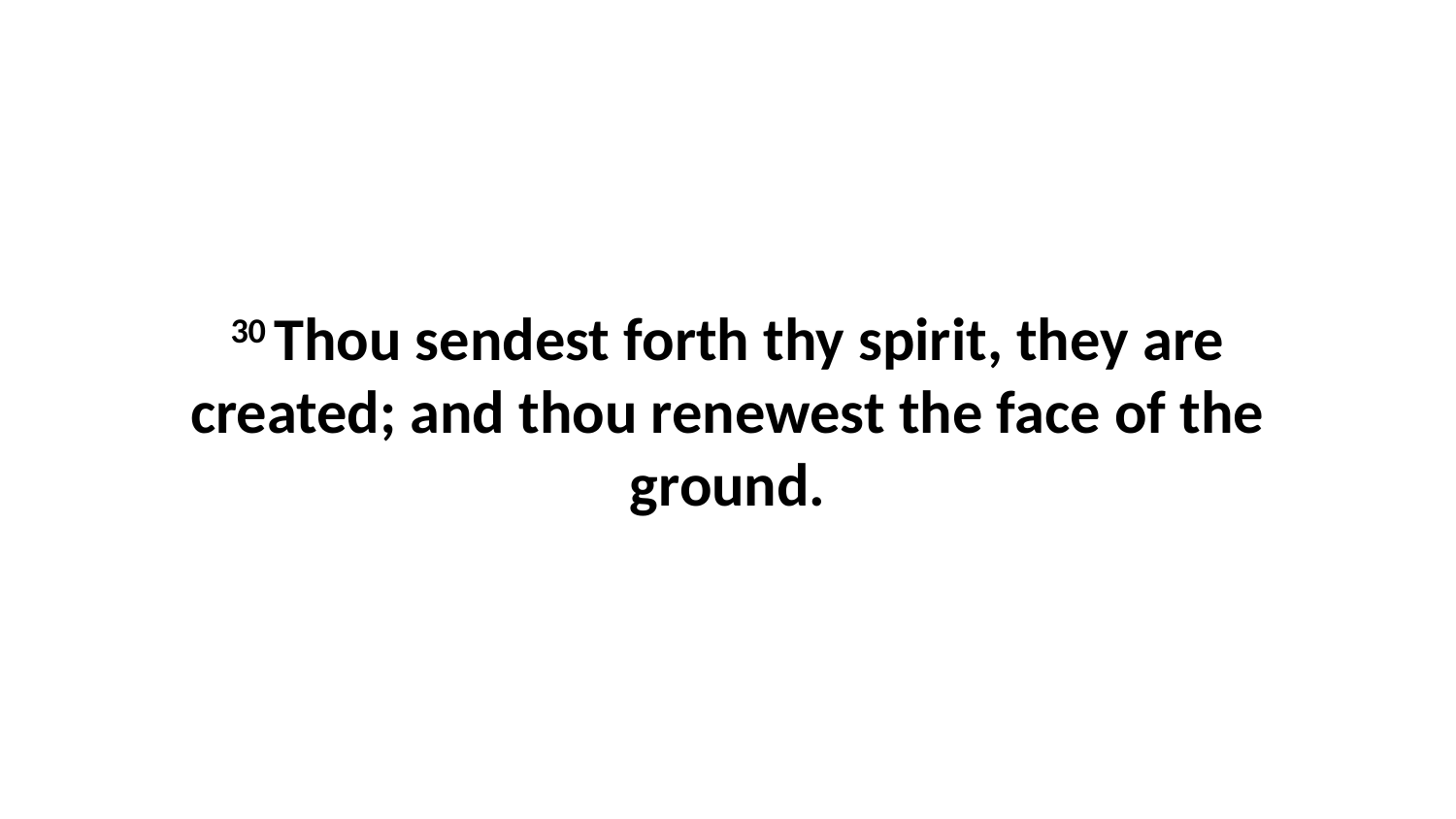

30 Thou sendest forth thy spirit, they are created; and thou renewest the face of the ground.